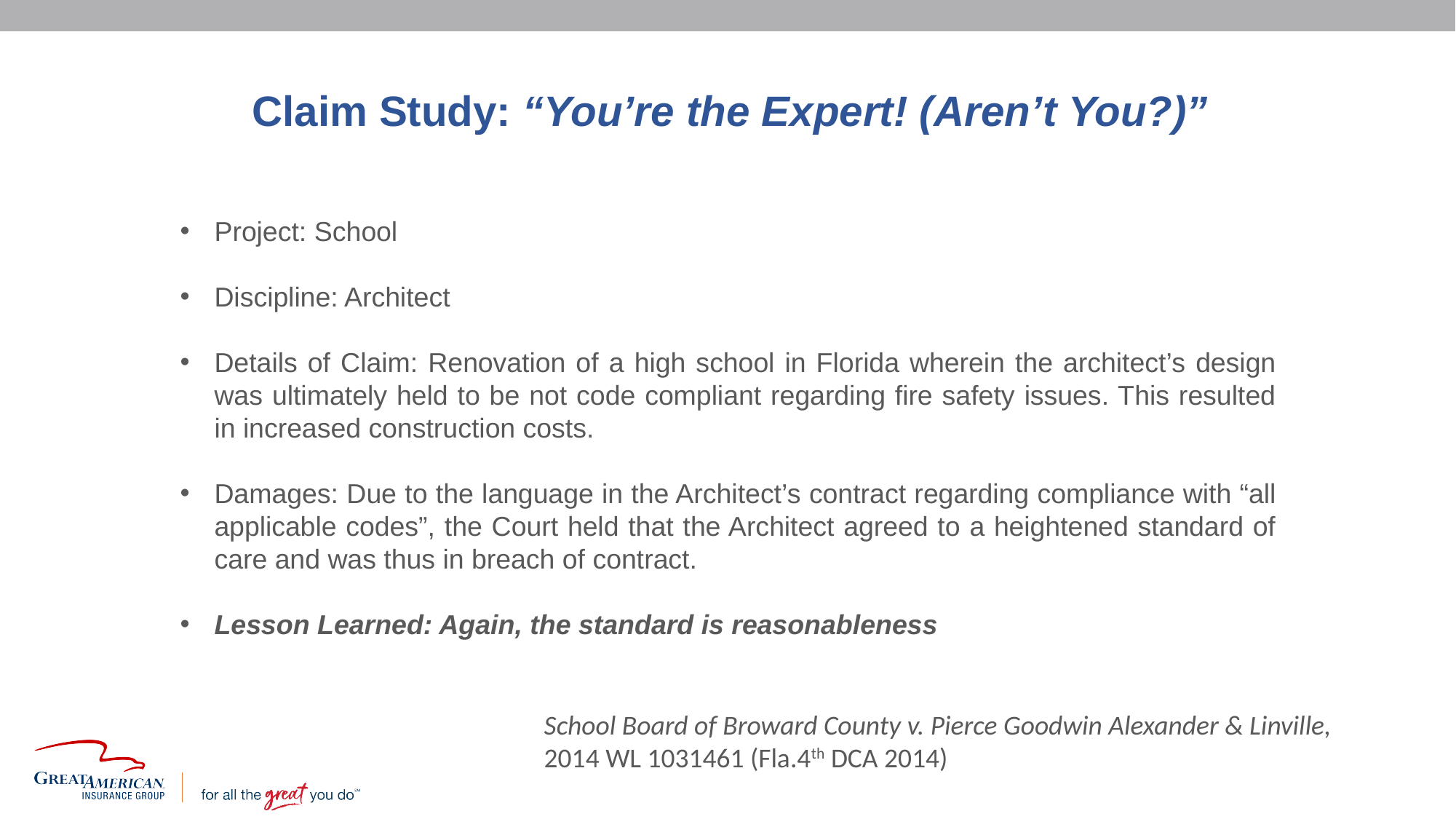

Claim Study: “You’re the Expert! (Aren’t You?)”
Project: School

Discipline: Architect

Details of Claim: Renovation of a high school in Florida wherein the architect’s design was ultimately held to be not code compliant regarding fire safety issues. This resulted in increased construction costs.

Damages: Due to the language in the Architect’s contract regarding compliance with “all applicable codes”, the Court held that the Architect agreed to a heightened standard of care and was thus in breach of contract.

Lesson Learned: Again, the standard is reasonableness
School Board of Broward County v. Pierce Goodwin Alexander & Linville, 2014 WL 1031461 (Fla.4th DCA 2014)